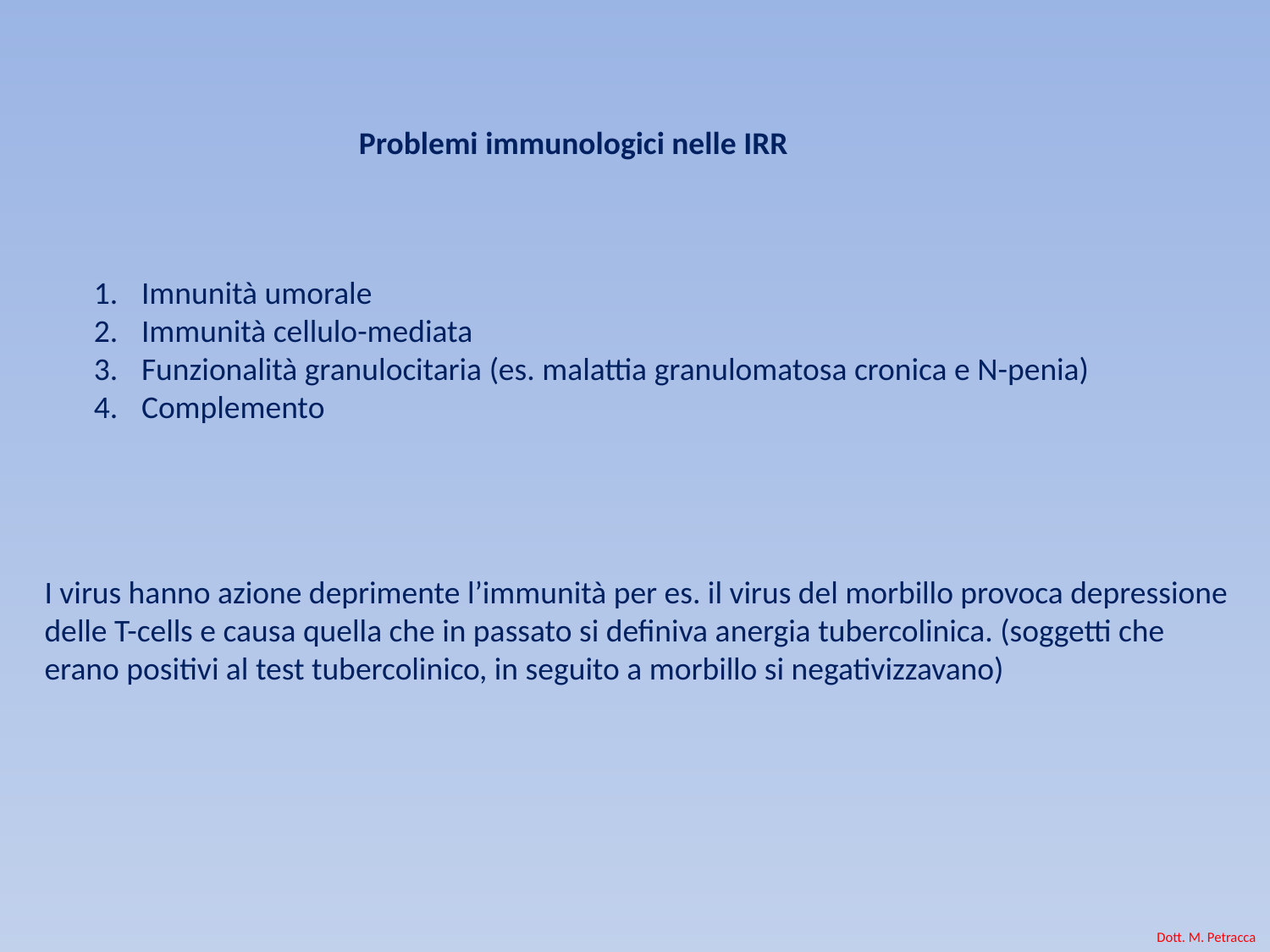

Problemi immunologici nelle IRR
Imnunità umorale
Immunità cellulo-mediata
Funzionalità granulocitaria (es. malattia granulomatosa cronica e N-penia)
Complemento

I virus hanno azione deprimente l’immunità per es. il virus del morbillo provoca depressione
delle T-cells e causa quella che in passato si definiva anergia tubercolinica. (soggetti che
erano positivi al test tubercolinico, in seguito a morbillo si negativizzavano)
Dott. M. Petracca